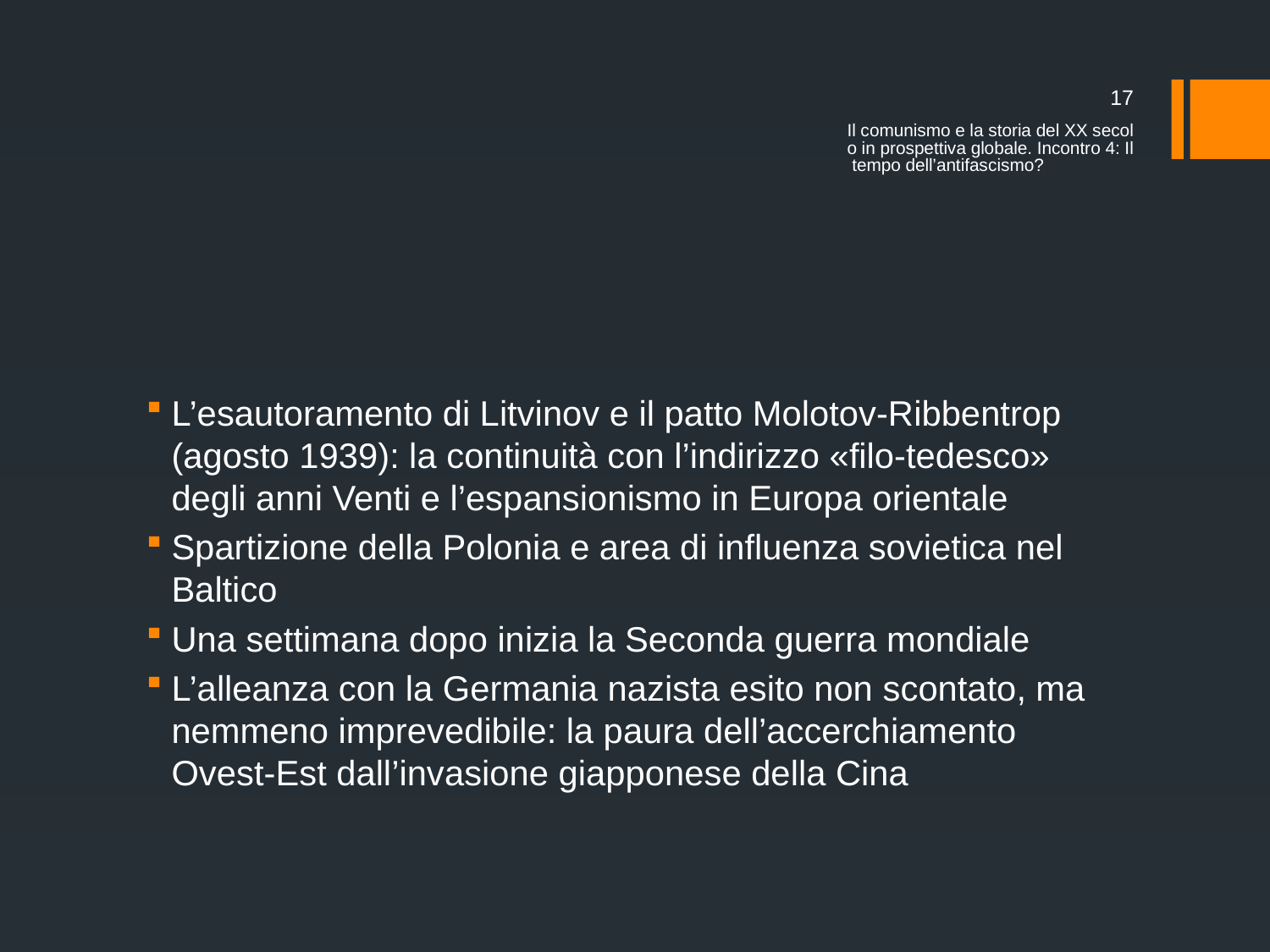

17
Il comunismo e la storia del XX secolo in prospettiva globale. Incontro 4: Il tempo dell’antifascismo?
#
L’esautoramento di Litvinov e il patto Molotov-Ribbentrop (agosto 1939): la continuità con l’indirizzo «filo-tedesco» degli anni Venti e l’espansionismo in Europa orientale
Spartizione della Polonia e area di influenza sovietica nel Baltico
Una settimana dopo inizia la Seconda guerra mondiale
L’alleanza con la Germania nazista esito non scontato, ma nemmeno imprevedibile: la paura dell’accerchiamento Ovest-Est dall’invasione giapponese della Cina